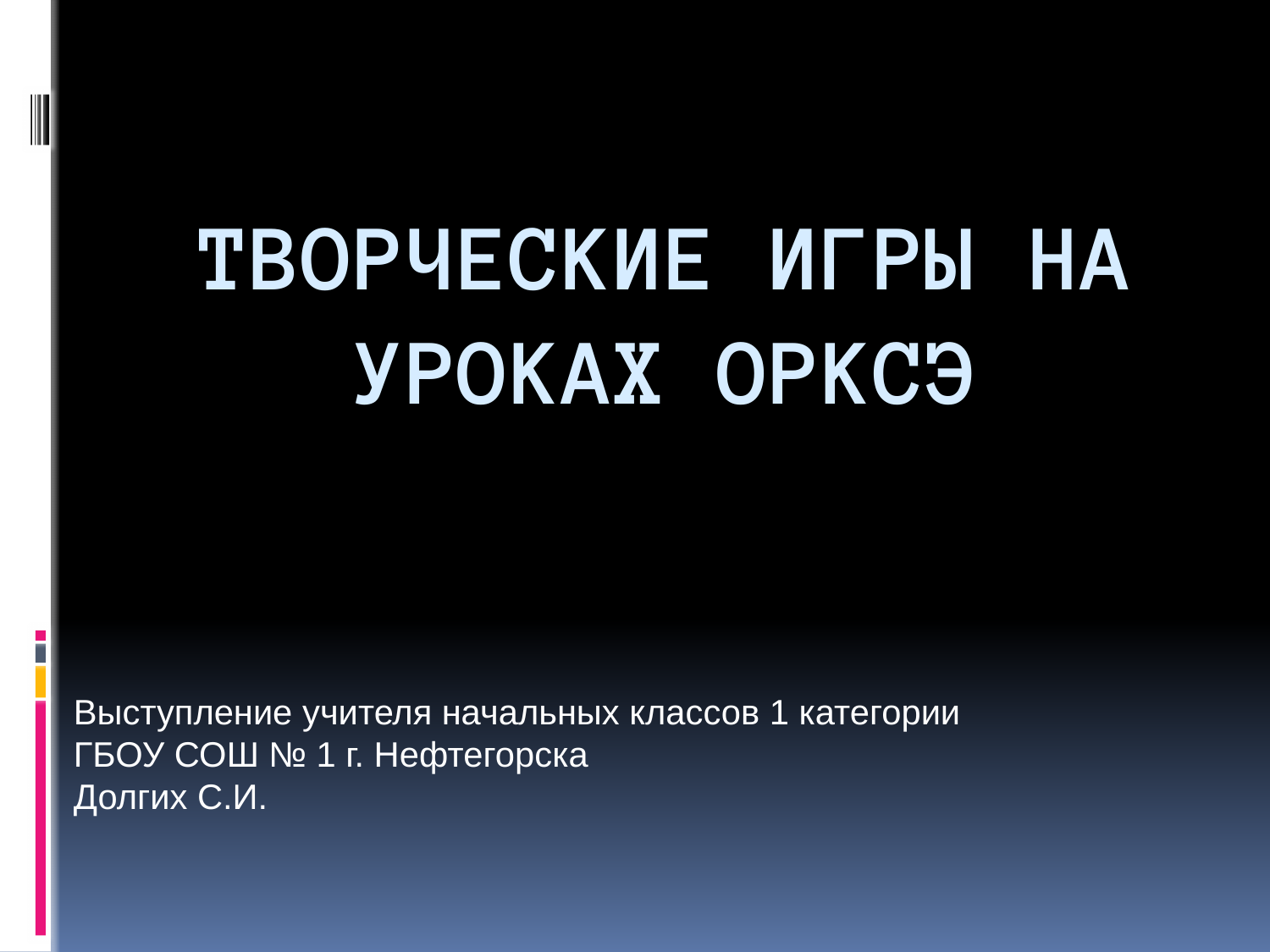

# Творческие игры на уроках ОРКСЭ
Выступление учителя начальных классов 1 категории
ГБОУ СОШ № 1 г. Нефтегорска
Долгих С.И.